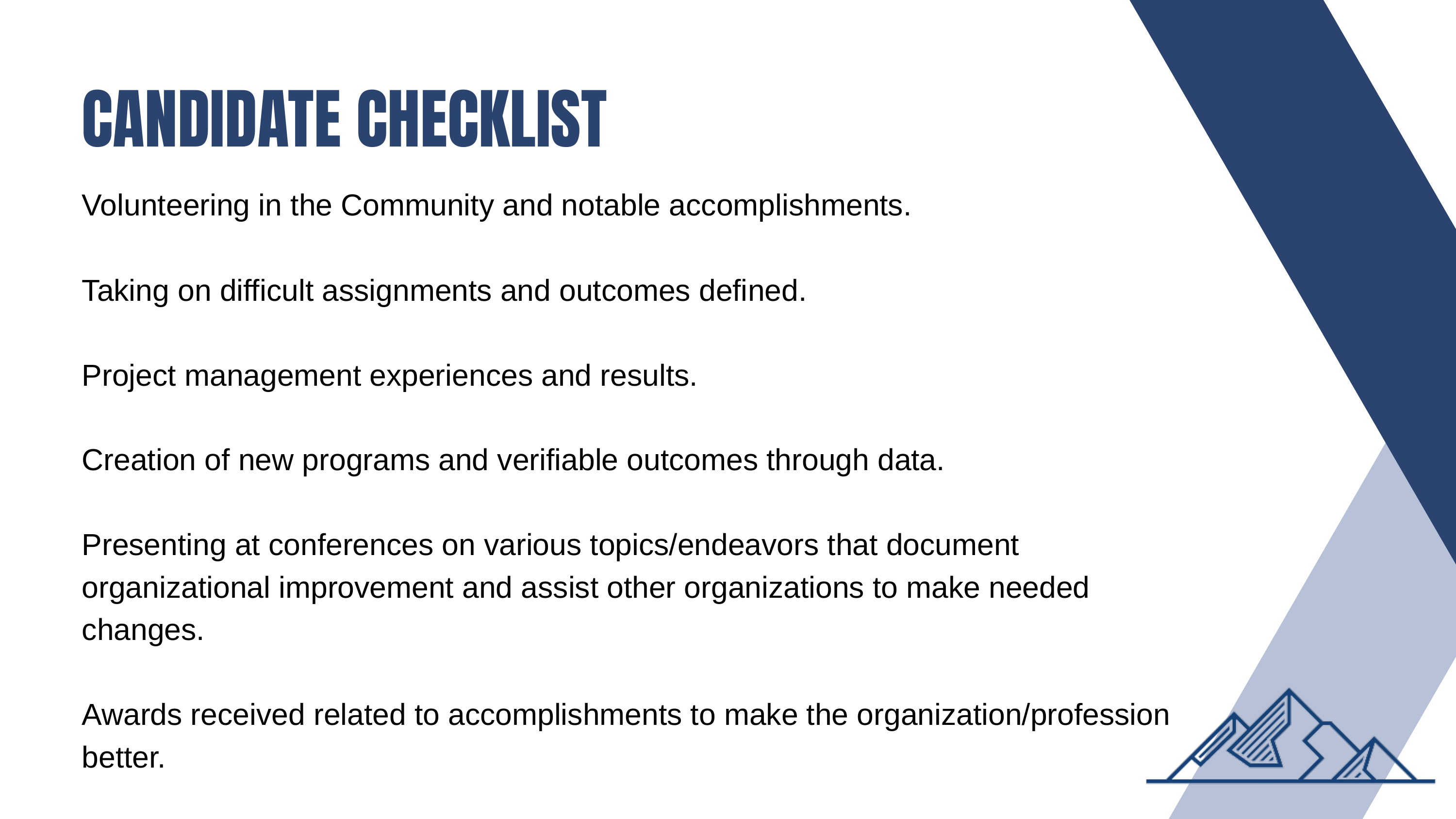

CANDIDATE CHECKLIST
Volunteering in the Community and notable accomplishments.

Taking on difficult assignments and outcomes defined.

Project management experiences and results.

Creation of new programs and verifiable outcomes through data.

Presenting at conferences on various topics/endeavors that document organizational improvement and assist other organizations to make needed changes.

Awards received related to accomplishments to make the organization/profession better.